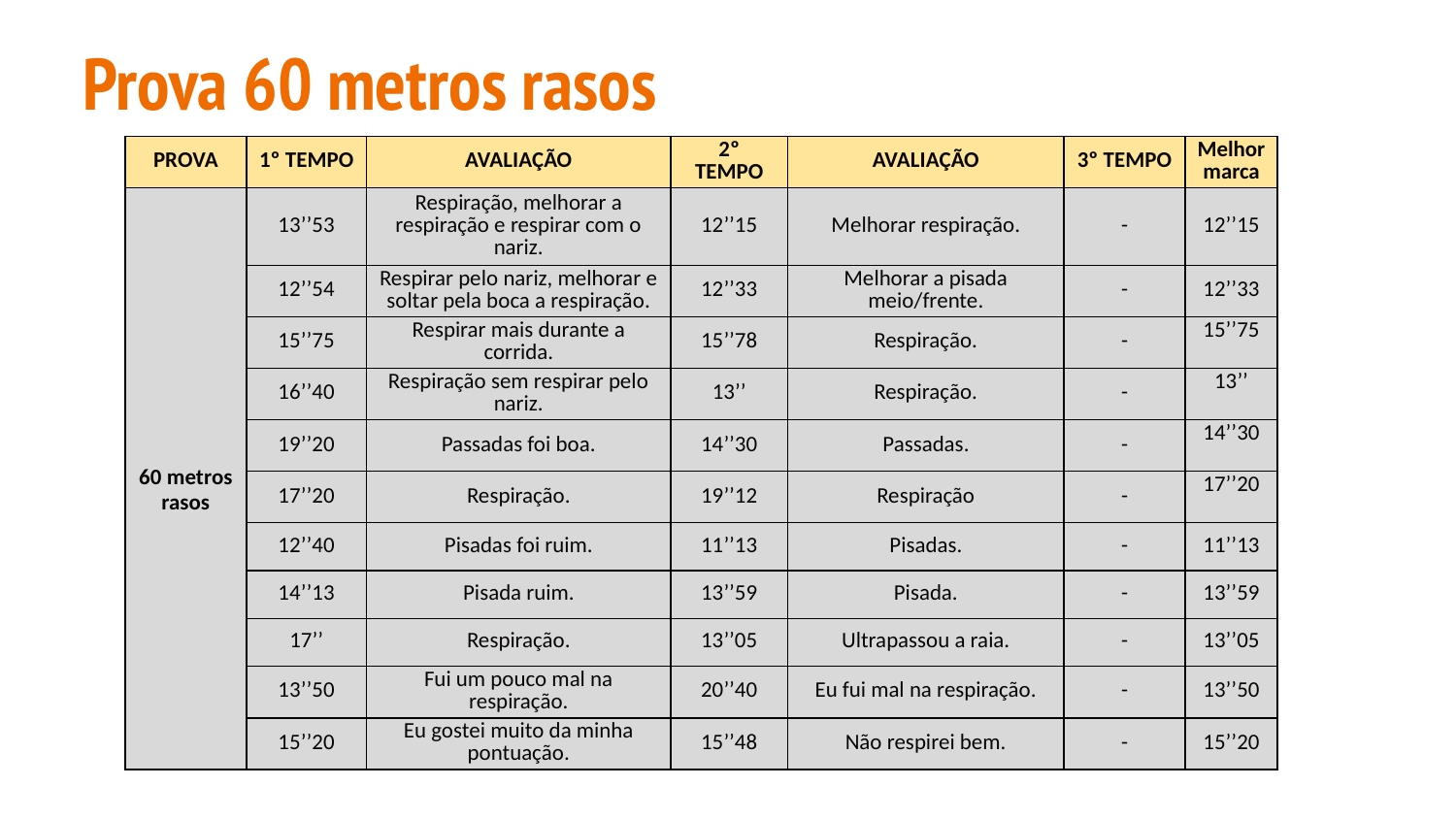

# Prova 60 metros rasos
| PROVA | 1º TEMPO | AVALIAÇÃO | 2º TEMPO | AVALIAÇÃO | 3º TEMPO | Melhor marca |
| --- | --- | --- | --- | --- | --- | --- |
| 60 metros rasos | 13’’53 | Respiração, melhorar a respiração e respirar com o nariz. | 12’’15 | Melhorar respiração. | - | 12’’15 |
|  | 12’’54 | Respirar pelo nariz, melhorar e soltar pela boca a respiração. | 12’’33 | Melhorar a pisada meio/frente. | - | 12’’33 |
|  | 15’’75 | Respirar mais durante a corrida. | 15’’78 | Respiração. | - | 15’’75 |
|  | 16’’40 | Respiração sem respirar pelo nariz. | 13’’ | Respiração. | - | 13’’ |
|  | 19’’20 | Passadas foi boa. | 14’’30 | Passadas. | - | 14’’30 |
|  | 17’’20 | Respiração. | 19’’12 | Respiração | - | 17’’20 |
|  | 12’’40 | Pisadas foi ruim. | 11’’13 | Pisadas. | - | 11’’13 |
|  | 14’’13 | Pisada ruim. | 13’’59 | Pisada. | - | 13’’59 |
|  | 17’’ | Respiração. | 13’’05 | Ultrapassou a raia. | - | 13’’05 |
|  | 13’’50 | Fui um pouco mal na respiração. | 20’’40 | Eu fui mal na respiração. | - | 13’’50 |
|  | 15’’20 | Eu gostei muito da minha pontuação. | 15’’48 | Não respirei bem. | - | 15’’20 |